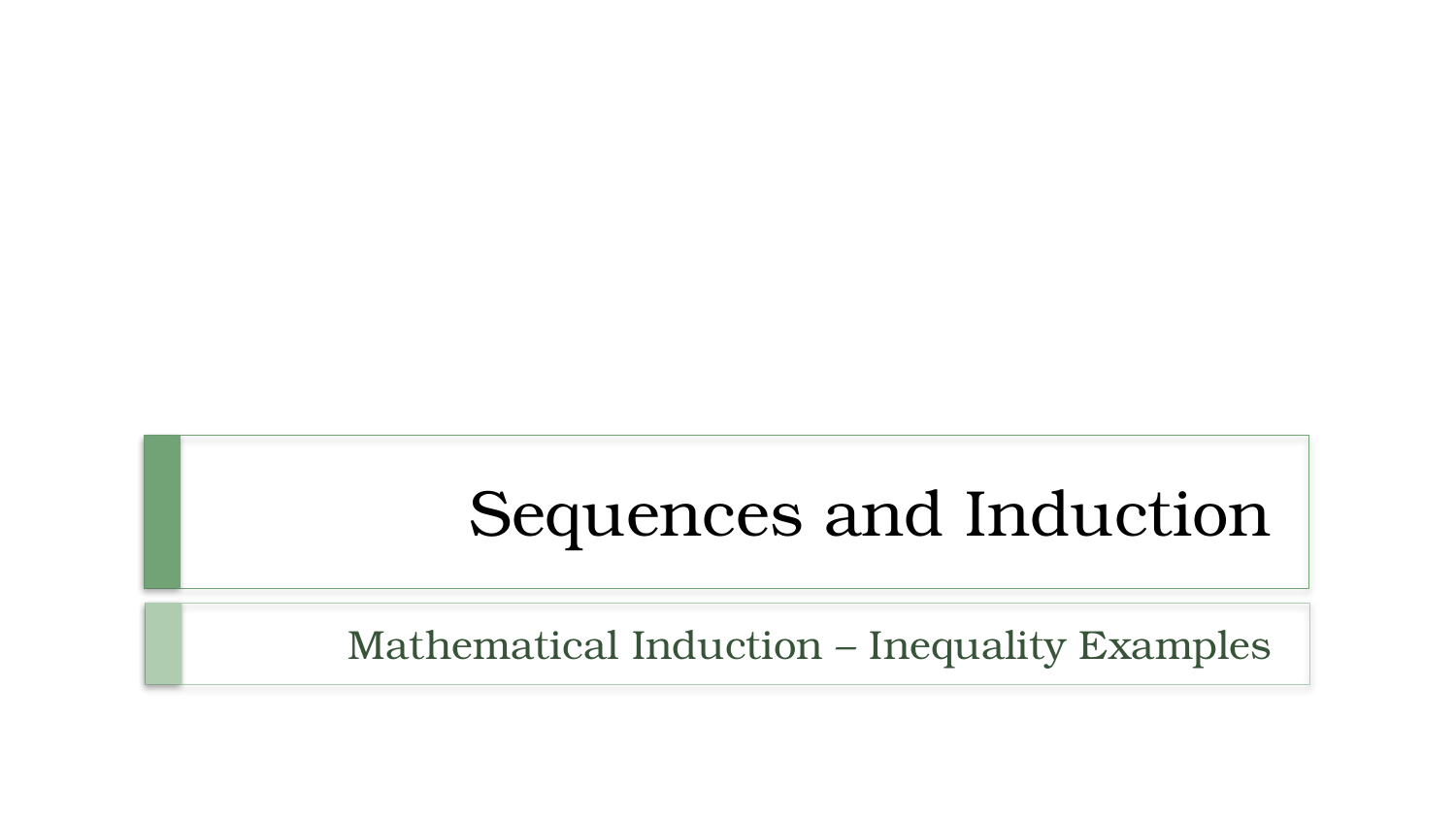

# Sequences and Induction
Mathematical Induction – Inequality Examples